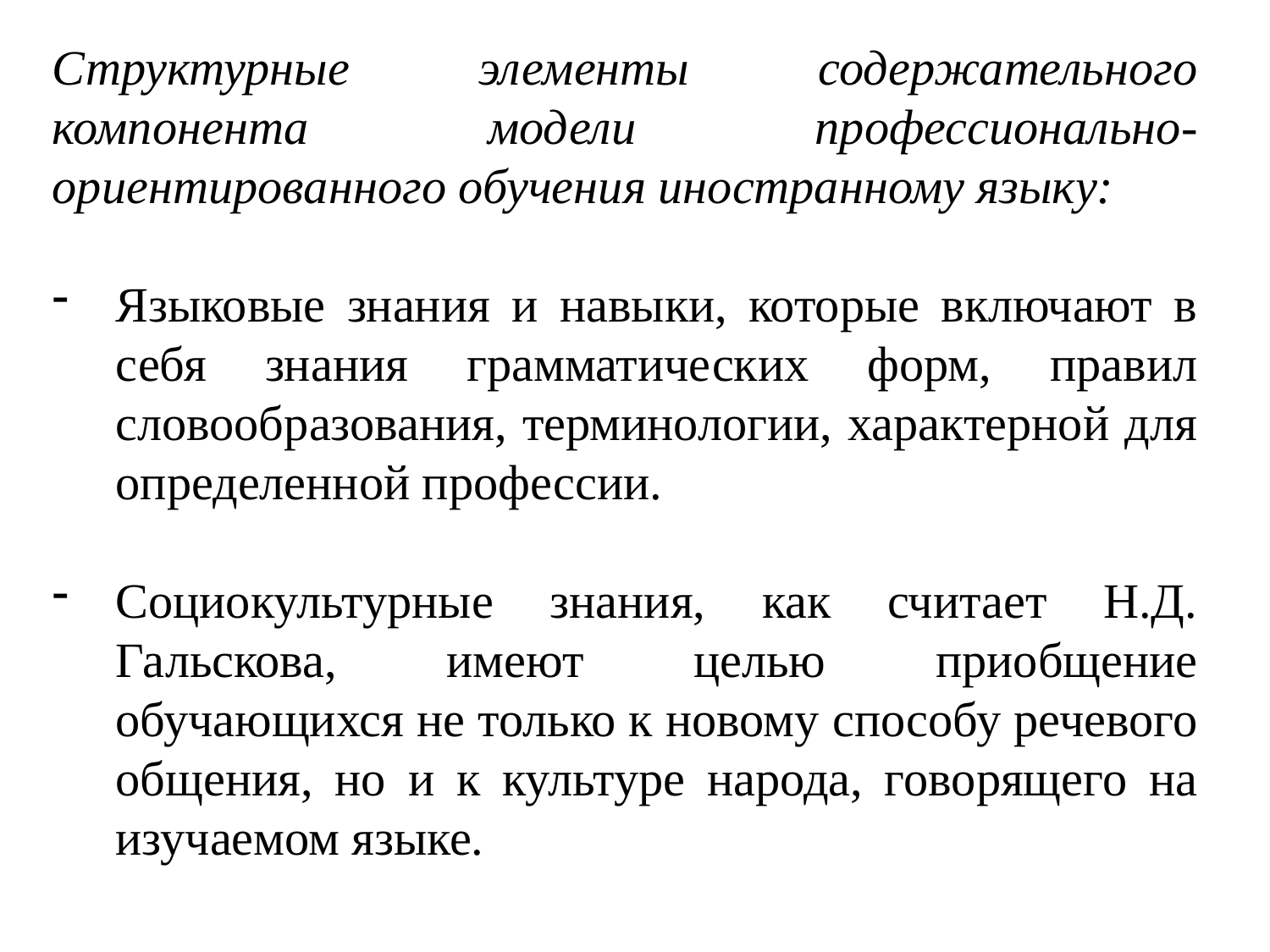

Структурные элементы содержательного компонента модели профессионально-ориентированного обучения иностранному языку:

Языковые знания и навыки, которые включают в себя знания грамматических форм, правил словообразования, терминологии, характерной для определенной профессии.

Социокультурные знания, как считает Н.Д. Гальскова, имеют целью приобщение обучающихся не только к новому способу речевого общения, но и к культуре народа, говорящего на изучаемом языке.